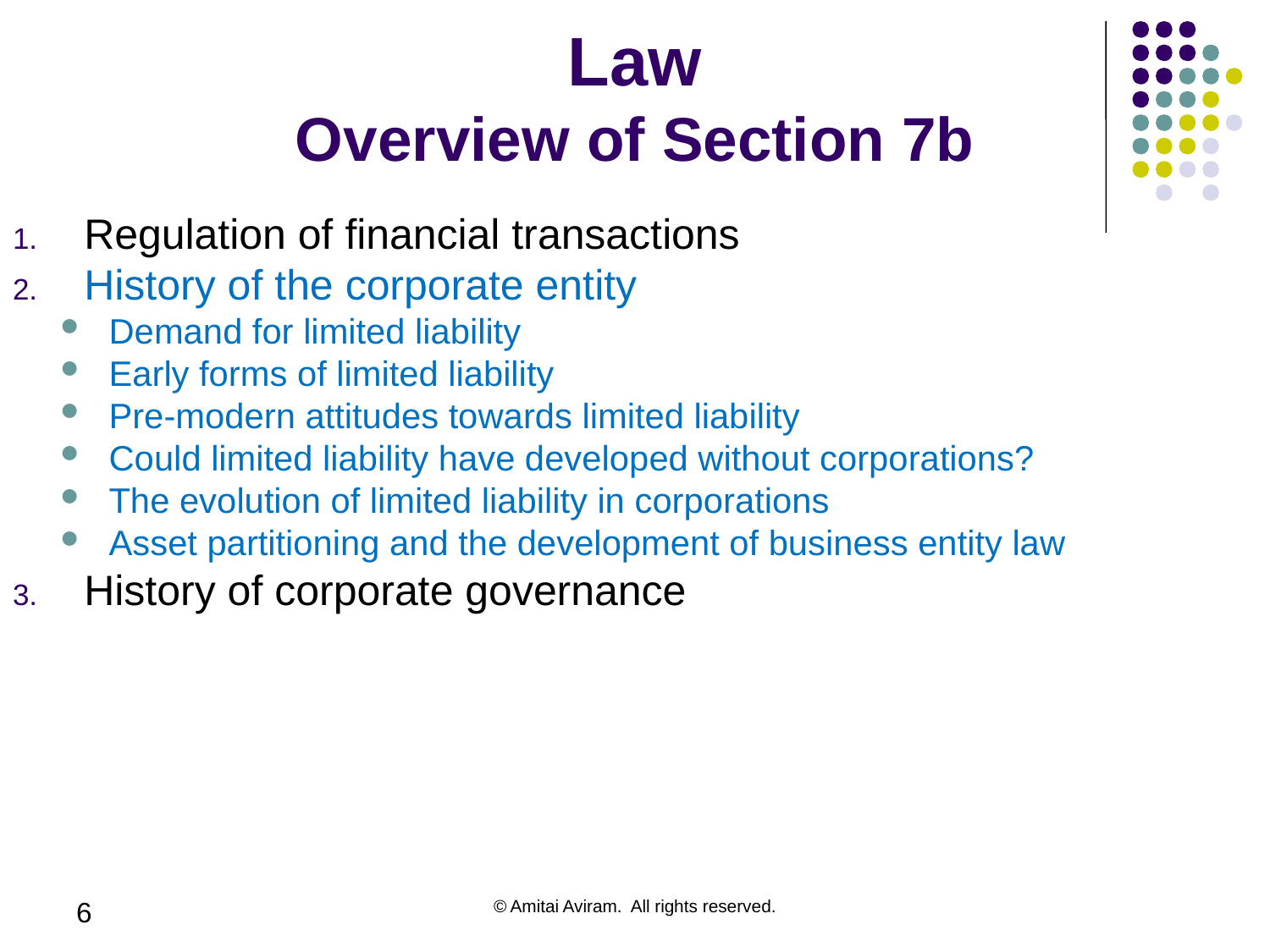

# Law Overview of Section 7b
Regulation of financial transactions
History of the corporate entity
Demand for limited liability
Early forms of limited liability
Pre-modern attitudes towards limited liability
Could limited liability have developed without corporations?
The evolution of limited liability in corporations
Asset partitioning and the development of business entity law
History of corporate governance
6
© Amitai Aviram.  All rights reserved.